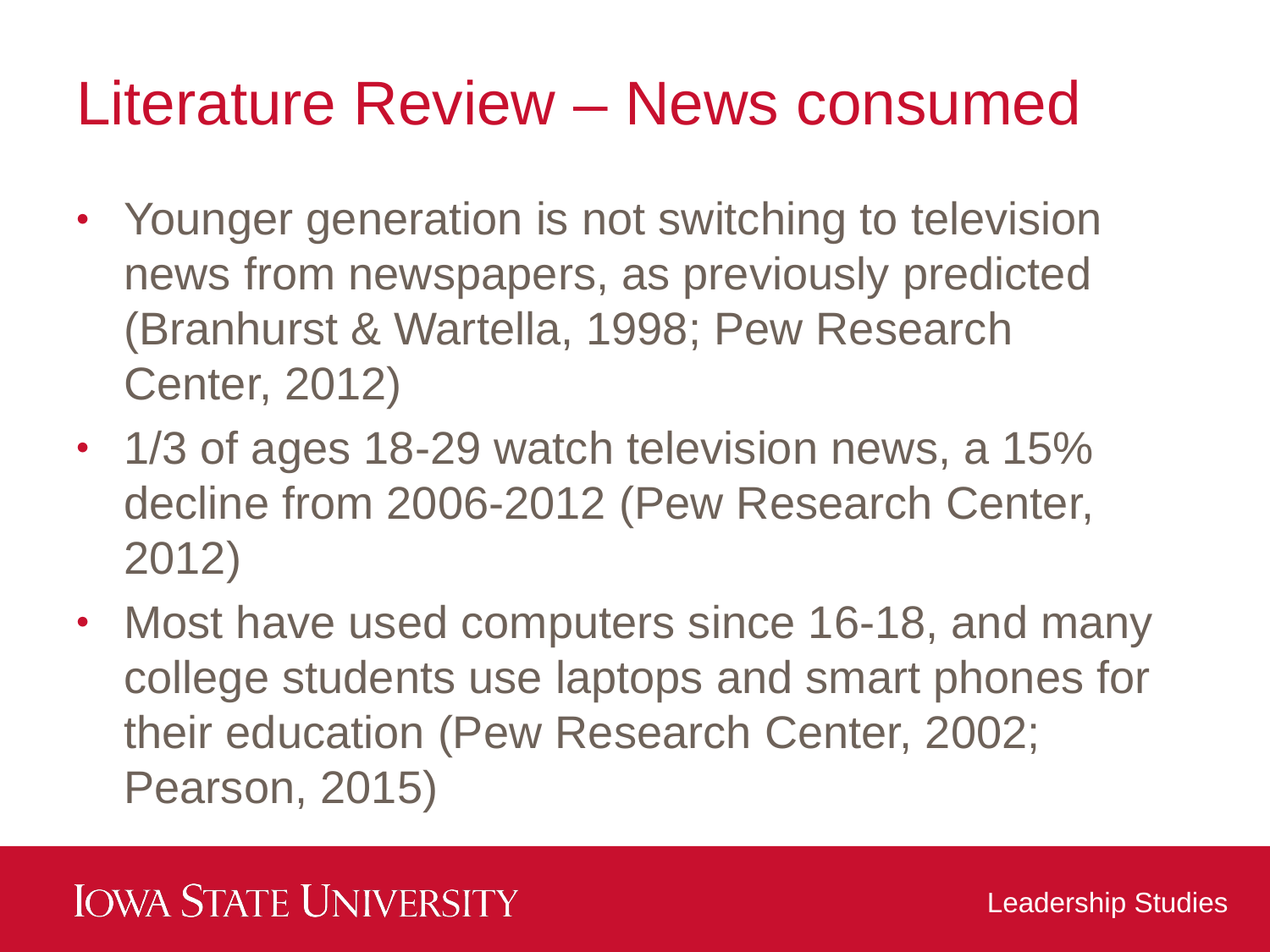

# Literature Review – News consumed
Younger generation is not switching to television news from newspapers, as previously predicted (Branhurst & Wartella, 1998; Pew Research Center, 2012)
1/3 of ages 18-29 watch television news, a 15% decline from 2006-2012 (Pew Research Center, 2012)
Most have used computers since 16-18, and many college students use laptops and smart phones for their education (Pew Research Center, 2002; Pearson, 2015)